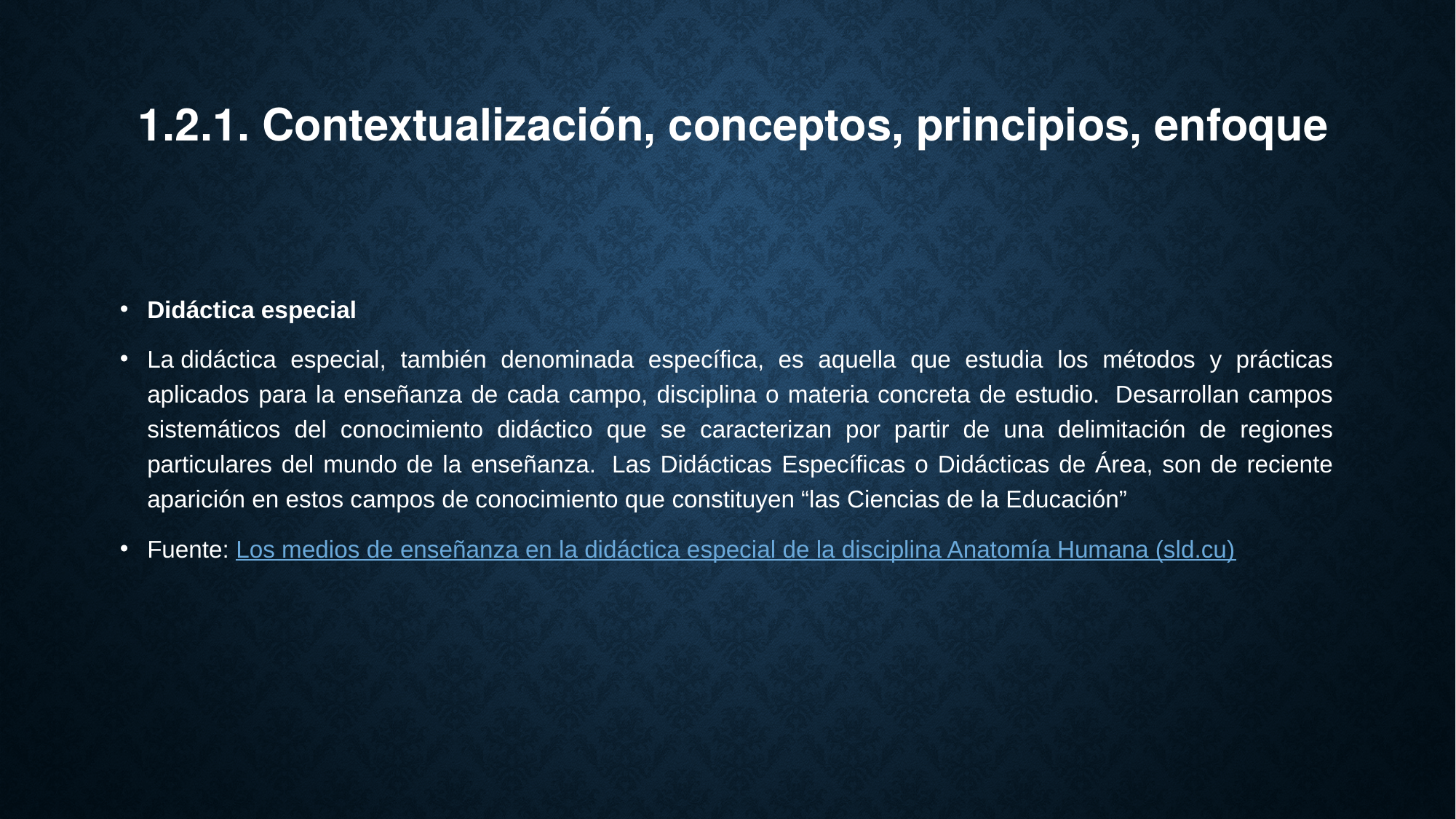

# 1.2.1. Contextualización, conceptos, principios, enfoque
Didáctica especial
La didáctica especial, también denominada específica, es aquella que estudia los métodos y prácticas aplicados para la enseñanza de cada campo, disciplina o materia concreta de estudio.  Desarrollan campos sistemáticos del conocimiento didáctico que se caracterizan por partir de una delimitación de regiones particulares del mundo de la enseñanza.  Las Didácticas Específicas o Didácticas de Área, son de reciente aparición en estos campos de conocimiento que constituyen “las Ciencias de la Educación”
Fuente: Los medios de enseñanza en la didáctica especial de la disciplina Anatomía Humana (sld.cu)